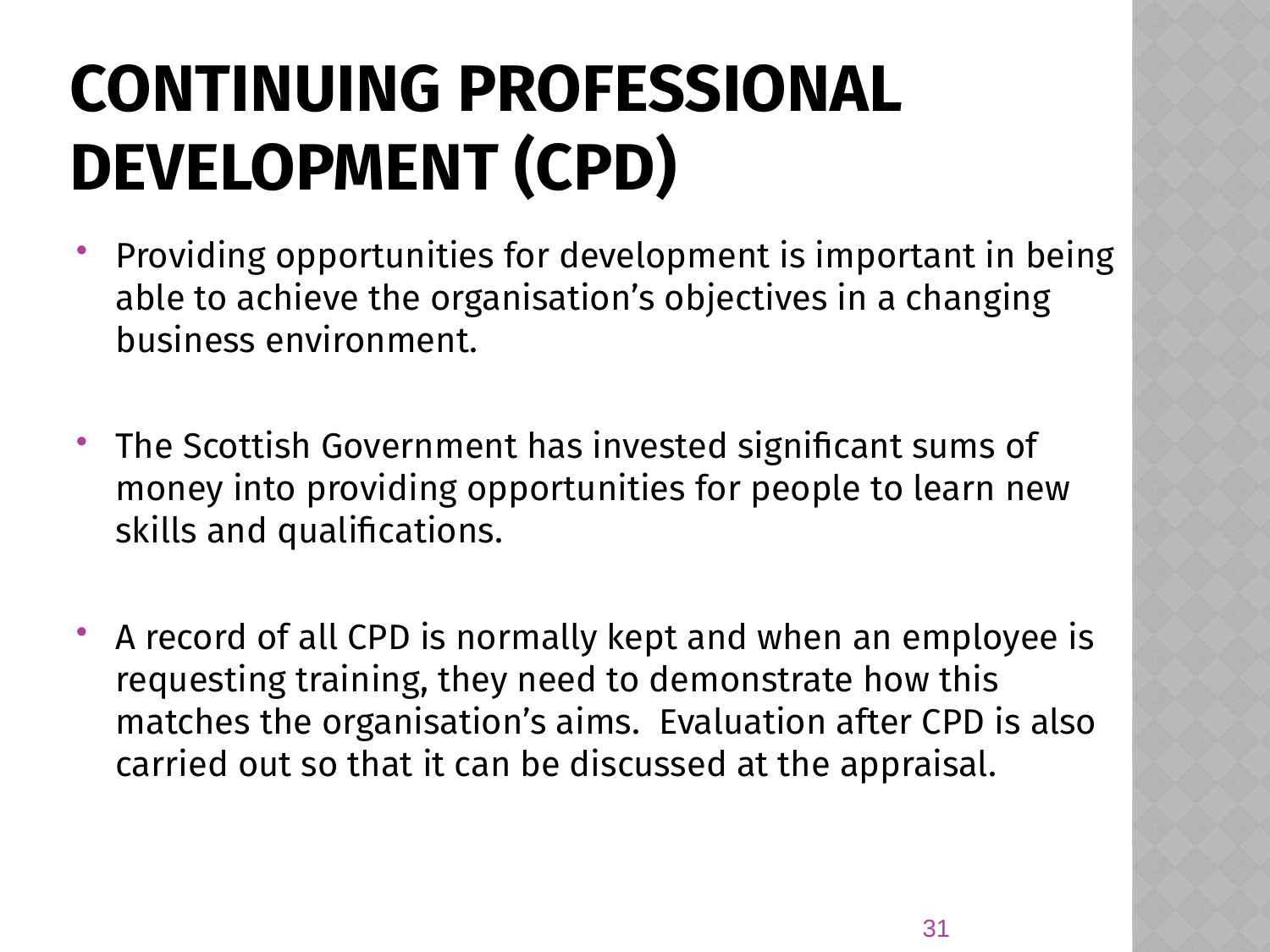

# Continuing professional development (CPD)
Providing opportunities for development is important in being able to achieve the organisation’s objectives in a changing business environment.

The Scottish Government has invested significant sums of money into providing opportunities for people to learn new skills and qualifications.

A record of all CPD is normally kept and when an employee is requesting training, they need to demonstrate how this matches the organisation’s aims.  Evaluation after CPD is also carried out so that it can be discussed at the appraisal.
31